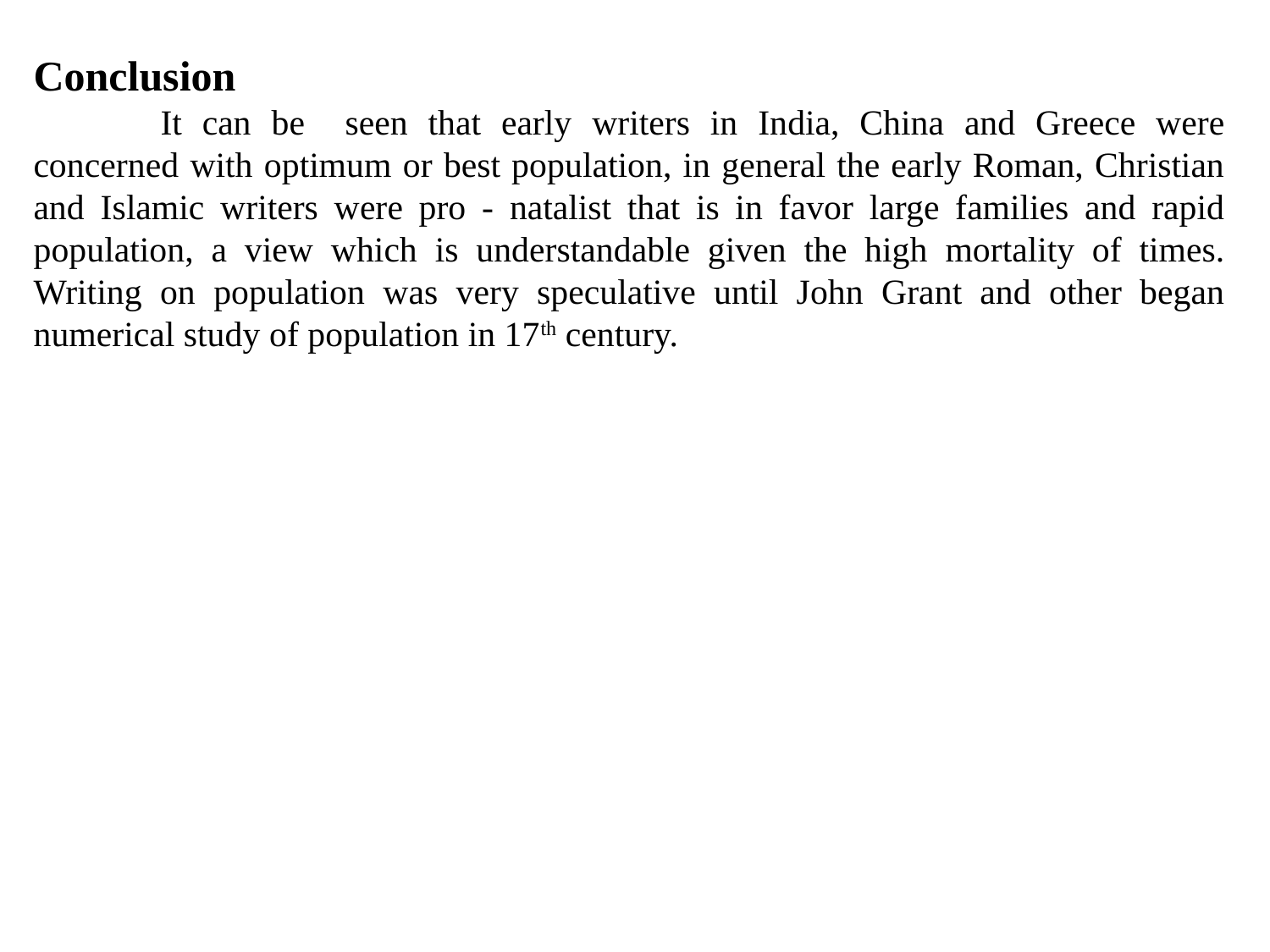

Conclusion
	It can be  seen that early writers in India, China and Greece were concerned with optimum or best population, in general the early Roman, Christian and Islamic writers were pro - natalist that is in favor large families and rapid population, a view which is understandable given the high mortality of times. Writing on population was very speculative until John Grant and other began numerical study of population in 17th century.